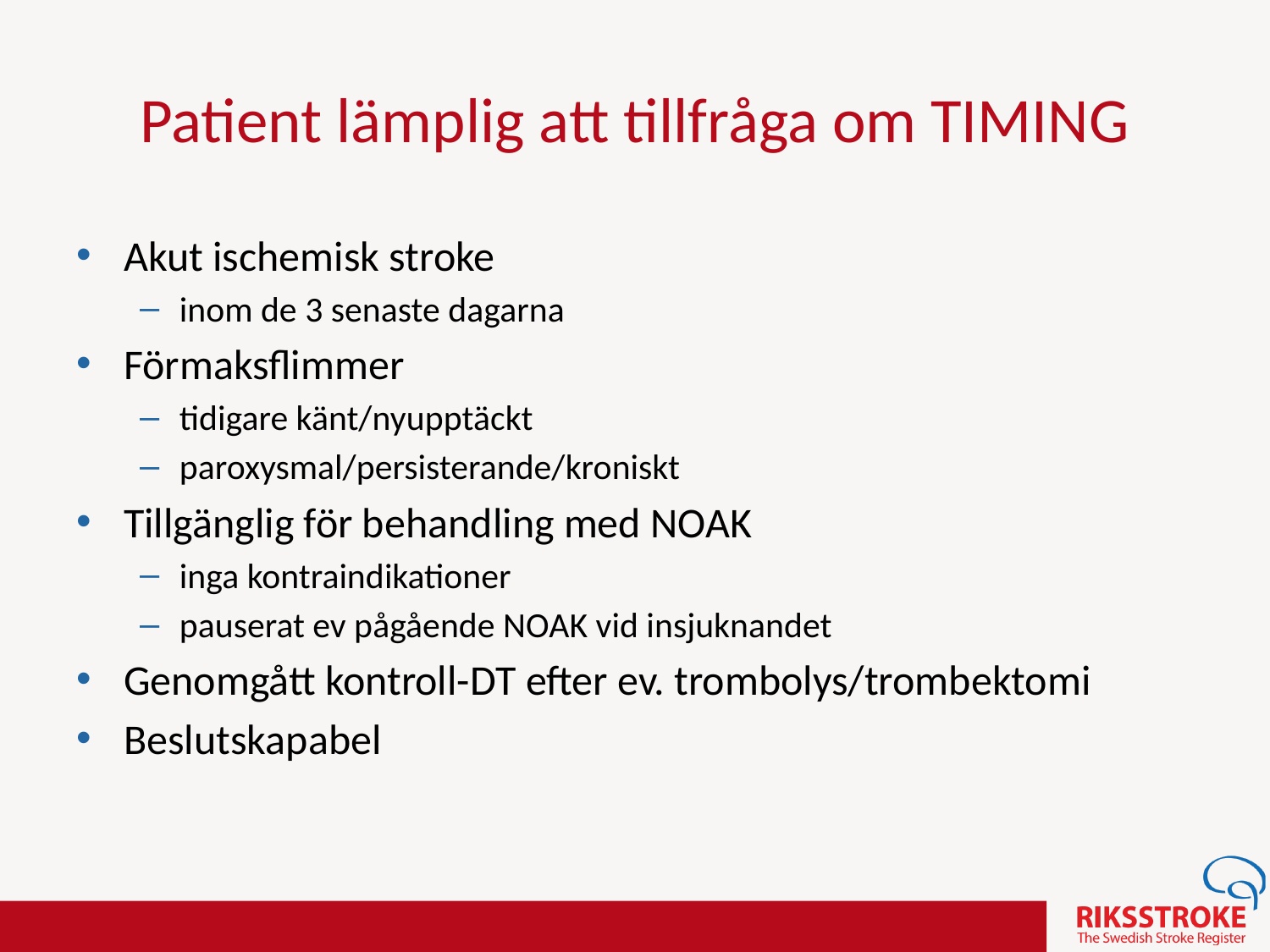

# Patient lämplig att tillfråga om TIMING
Akut ischemisk stroke
inom de 3 senaste dagarna
Förmaksflimmer
tidigare känt/nyupptäckt
paroxysmal/persisterande/kroniskt
Tillgänglig för behandling med NOAK
inga kontraindikationer
pauserat ev pågående NOAK vid insjuknandet
Genomgått kontroll-DT efter ev. trombolys/trombektomi
Beslutskapabel